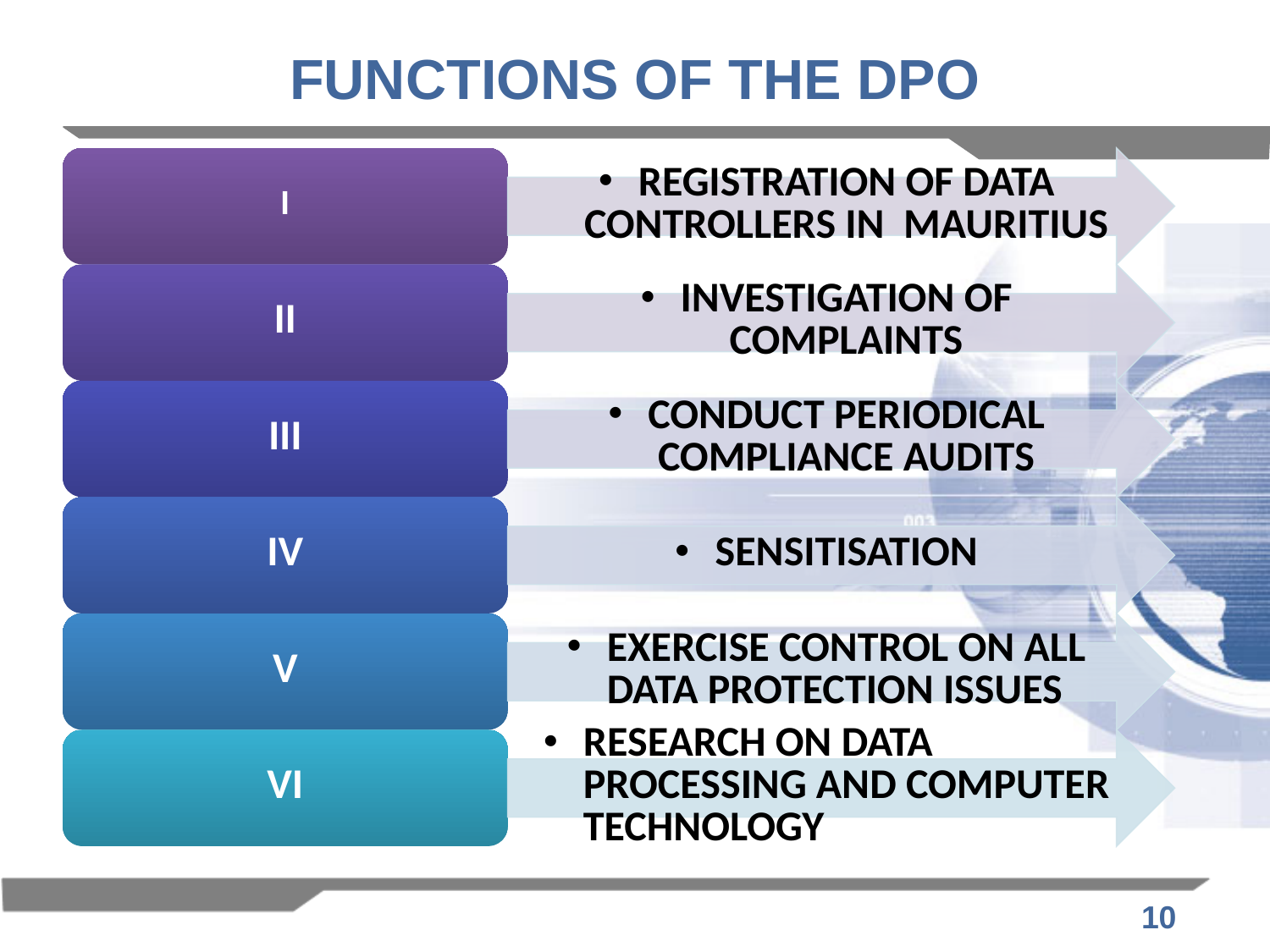

# FUNCTIONS OF THE DPO
I
II
III
IV
Registration of data controllers in  Mauritius
Investigation of complaints
Conduct periodical compliance audits
Sensitisation
VI
Research on data processing and computer technology
Exercise control on all data protection issues
V